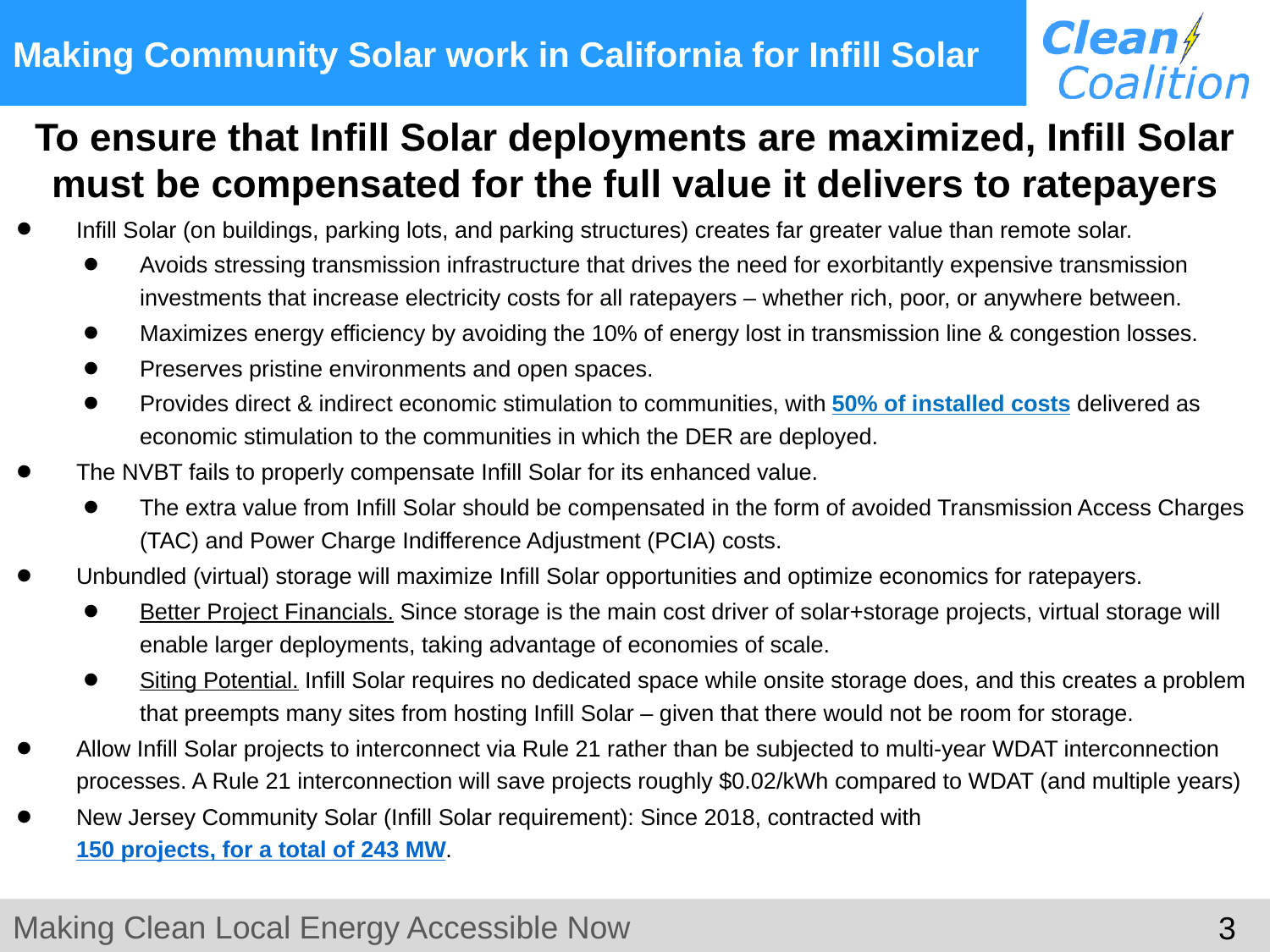

# Making Community Solar work in California for Infill Solar
To ensure that Infill Solar deployments are maximized, Infill Solar must be compensated for the full value it delivers to ratepayers

Infill Solar (on buildings, parking lots, and parking structures) creates far greater value than remote solar.
Avoids stressing transmission infrastructure that drives the need for exorbitantly expensive transmission investments that increase electricity costs for all ratepayers – whether rich, poor, or anywhere between.
Maximizes energy efficiency by avoiding the 10% of energy lost in transmission line & congestion losses.
Preserves pristine environments and open spaces.
Provides direct & indirect economic stimulation to communities, with 50% of installed costs delivered as economic stimulation to the communities in which the DER are deployed.
The NVBT fails to properly compensate Infill Solar for its enhanced value.
The extra value from Infill Solar should be compensated in the form of avoided Transmission Access Charges (TAC) and Power Charge Indifference Adjustment (PCIA) costs.
Unbundled (virtual) storage will maximize Infill Solar opportunities and optimize economics for ratepayers.
Better Project Financials. Since storage is the main cost driver of solar+storage projects, virtual storage will enable larger deployments, taking advantage of economies of scale.
Siting Potential. Infill Solar requires no dedicated space while onsite storage does, and this creates a problem that preempts many sites from hosting Infill Solar – given that there would not be room for storage.
Allow Infill Solar projects to interconnect via Rule 21 rather than be subjected to multi-year WDAT interconnection processes. A Rule 21 interconnection will save projects roughly $0.02/kWh compared to WDAT (and multiple years)
New Jersey Community Solar (Infill Solar requirement): Since 2018, contracted with 150 projects, for a total of 243 MW.